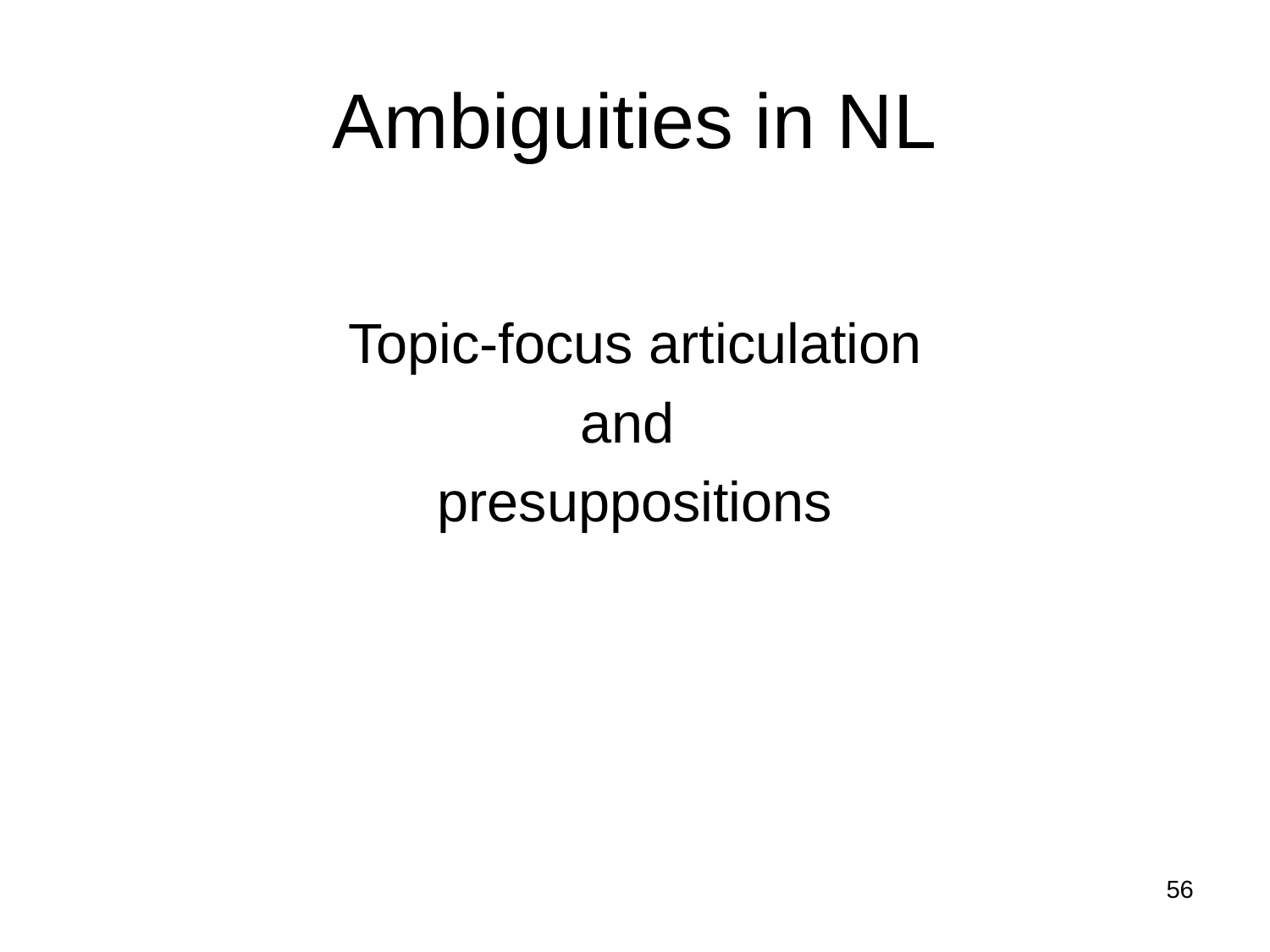

# Ambiguities in NL

Topic-focus articulation
and
presuppositions
56